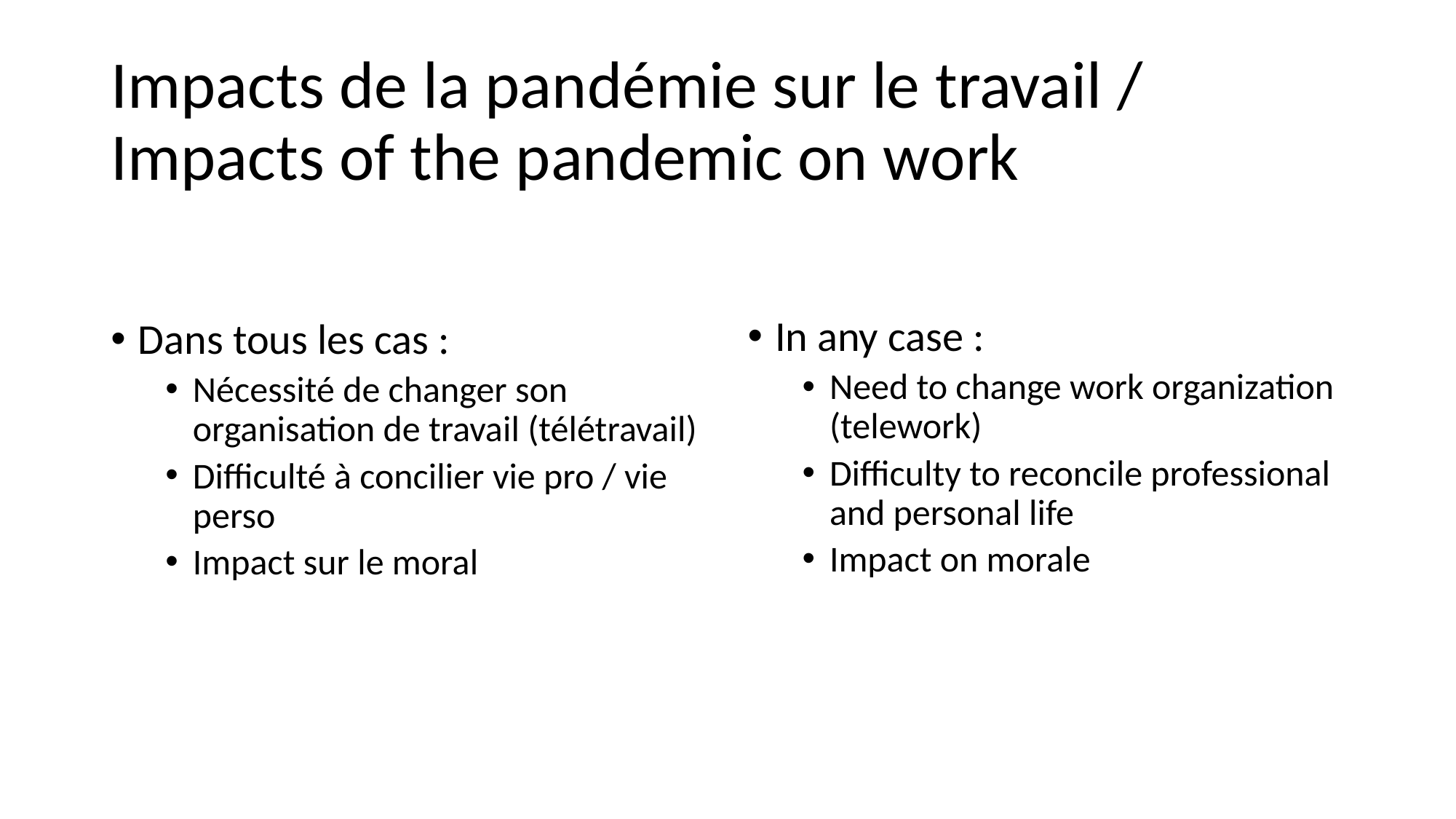

# Impacts de la pandémie sur le travail / Impacts of the pandemic on work

Dans tous les cas :
Nécessité de changer son organisation de travail (télétravail)
Difficulté à concilier vie pro / vie perso
Impact sur le moral

In any case :
Need to change work organization (telework)
Difficulty to reconcile professional and personal life
Impact on morale